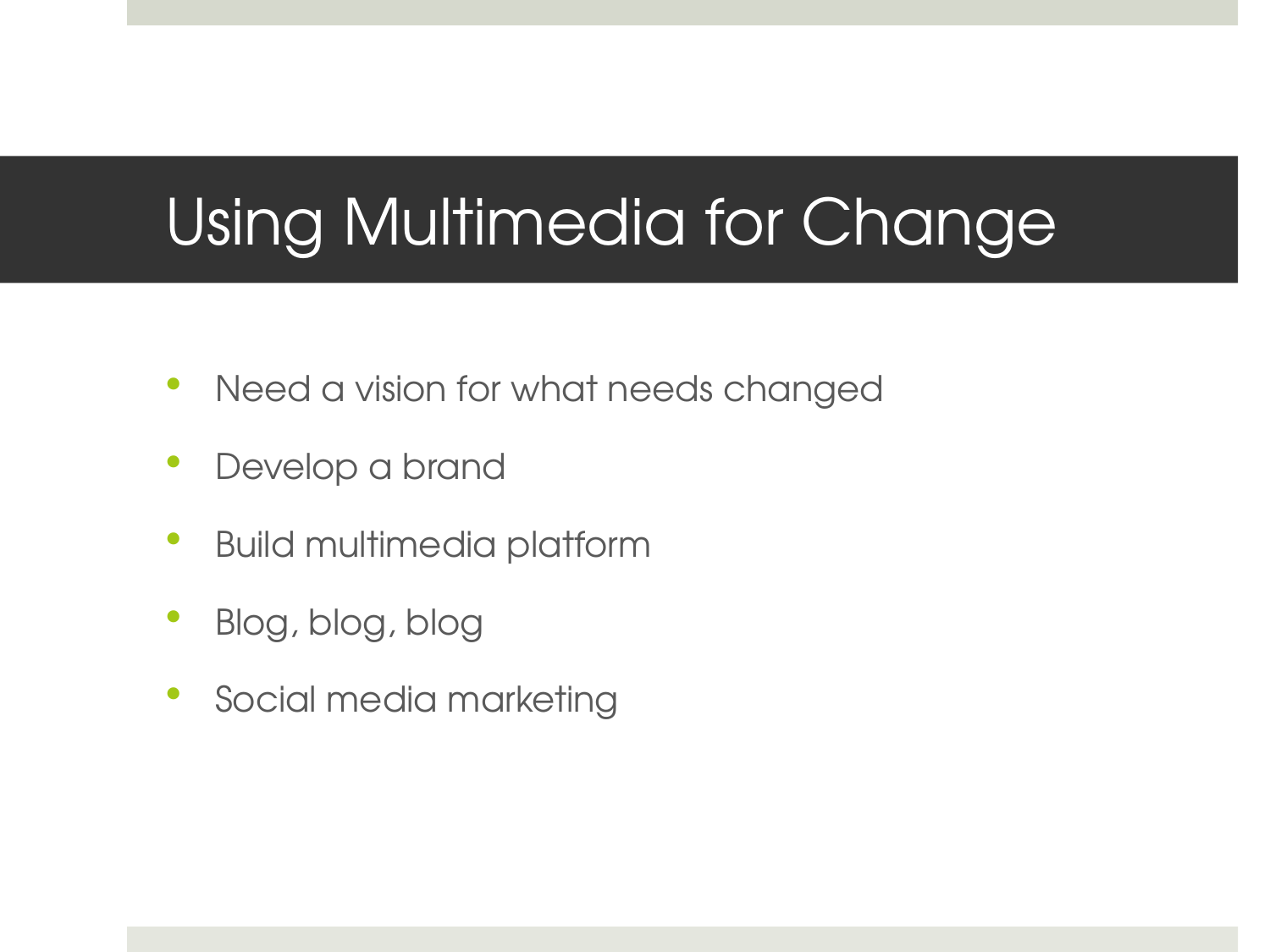

# Using Multimedia for Change
Need a vision for what needs changed
Develop a brand
Build multimedia platform
Blog, blog, blog
Social media marketing